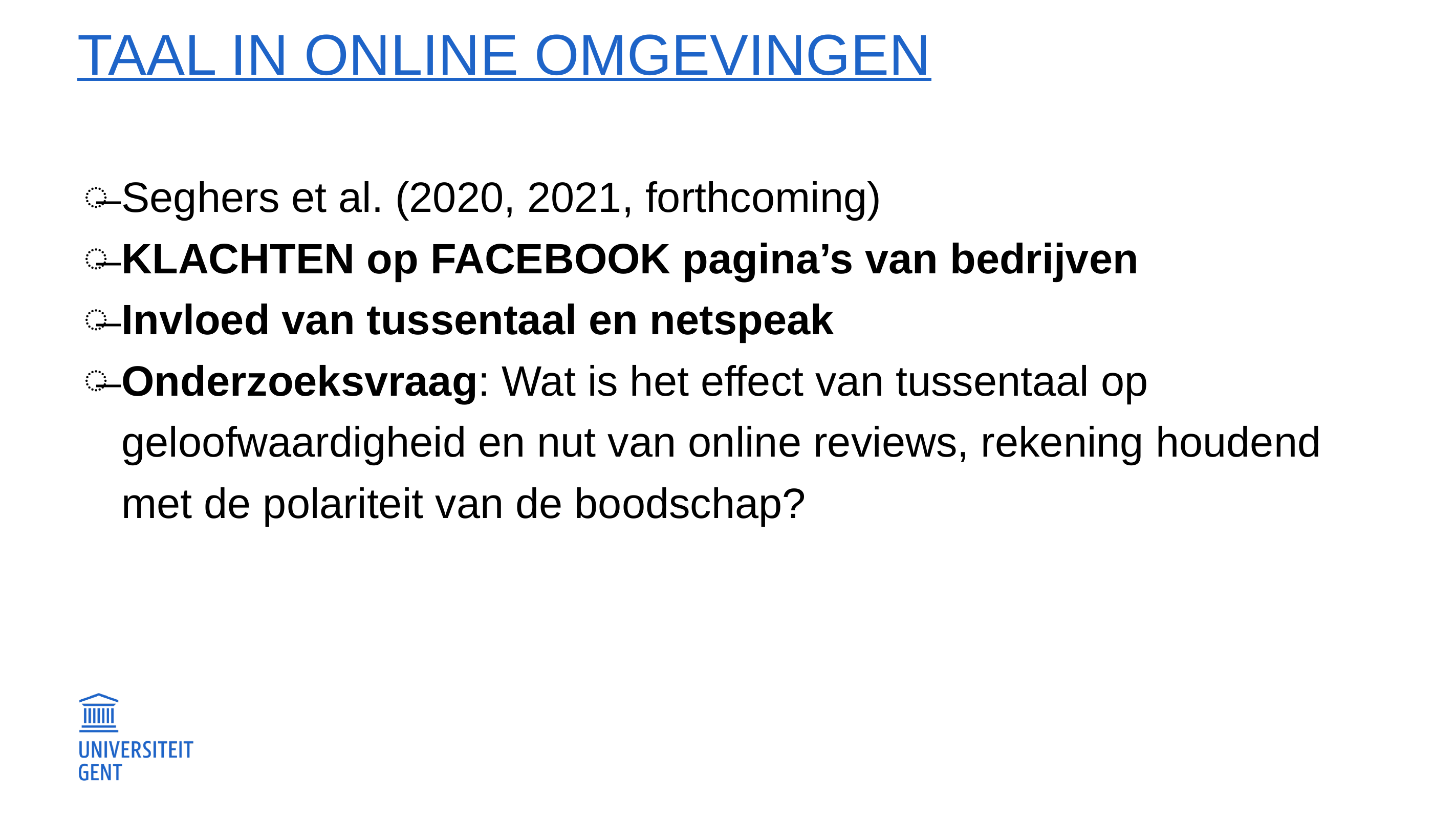

# Taal in online omgevingen
Seghers et al. (2020, 2021, forthcoming)
KLACHTEN op FACEBOOK pagina’s van bedrijven
Invloed van tussentaal en netspeak
Onderzoeksvraag: Wat is het effect van tussentaal op geloofwaardigheid en nut van online reviews, rekening houdend met de polariteit van de boodschap?